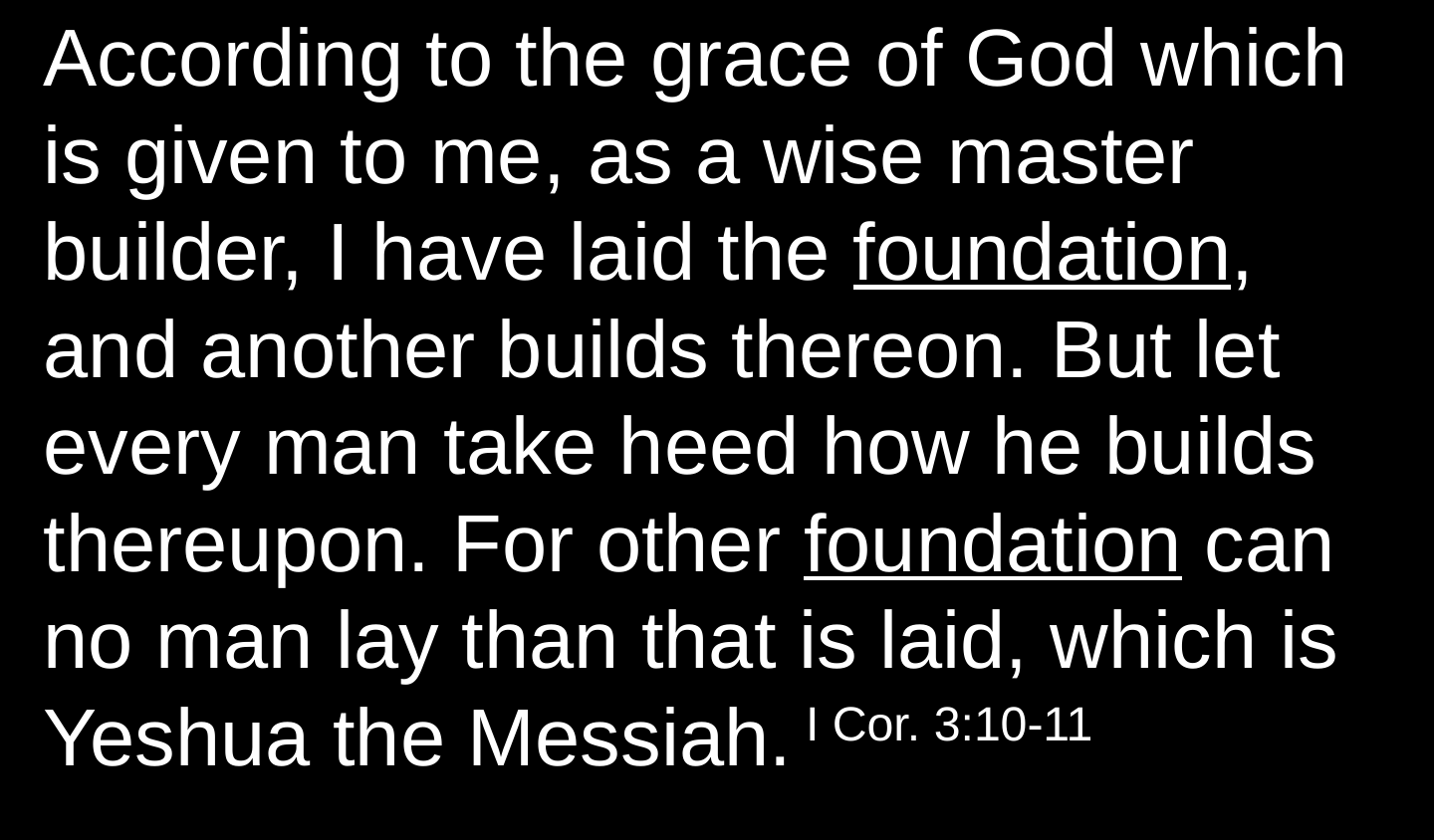

According to the grace of God which is given to me, as a wise master builder, I have laid the foundation, and another builds thereon. But let every man take heed how he builds thereupon. For other foundation can no man lay than that is laid, which is Yeshua the Messiah. I Cor. 3:10-11